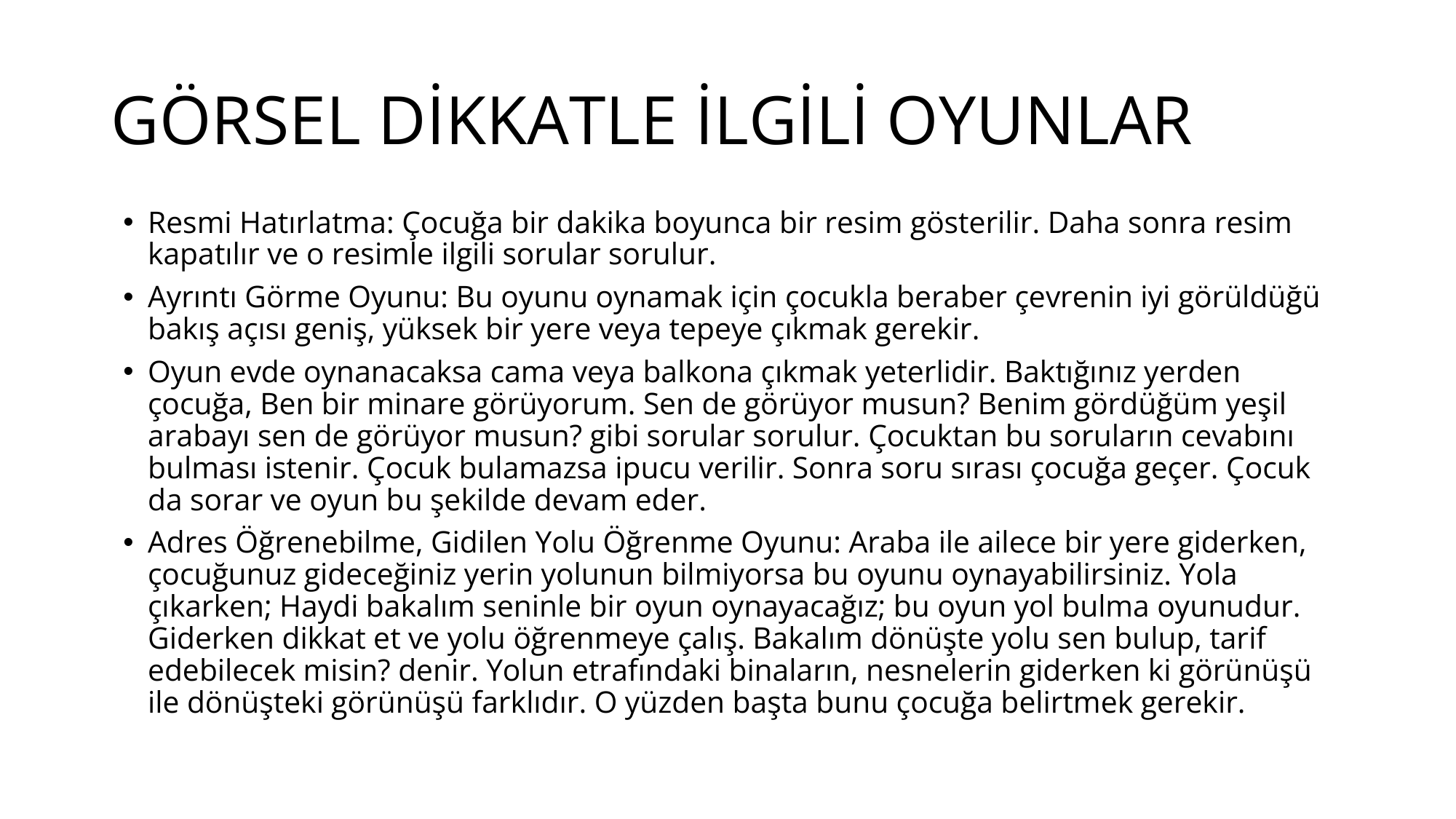

# GÖRSEL DİKKATLE İLGİLİ OYUNLAR
Resmi Hatırlatma: Çocuğa bir dakika boyunca bir resim gösterilir. Daha sonra resim kapatılır ve o resimle ilgili sorular sorulur.
Ayrıntı Görme Oyunu: Bu oyunu oynamak için çocukla beraber çevrenin iyi görüldüğü bakış açısı geniş, yüksek bir yere veya tepeye çıkmak gerekir.
Oyun evde oynanacaksa cama veya balkona çıkmak yeterlidir. Baktığınız yerden çocuğa, Ben bir minare görüyorum. Sen de görüyor musun? Benim gördüğüm yeşil arabayı sen de görüyor musun? gibi sorular sorulur. Çocuktan bu soruların cevabını bulması istenir. Çocuk bulamazsa ipucu verilir. Sonra soru sırası çocuğa geçer. Çocuk da sorar ve oyun bu şekilde devam eder.
Adres Öğrenebilme, Gidilen Yolu Öğrenme Oyunu: Araba ile ailece bir yere giderken, çocuğunuz gideceğiniz yerin yolunun bilmiyorsa bu oyunu oynayabilirsiniz. Yola çıkarken; Haydi bakalım seninle bir oyun oynayacağız; bu oyun yol bulma oyunudur. Giderken dikkat et ve yolu öğrenmeye çalış. Bakalım dönüşte yolu sen bulup, tarif edebilecek misin? denir. Yolun etrafındaki binaların, nesnelerin giderken ki görünüşü ile dönüşteki görünüşü farklıdır. O yüzden başta bunu çocuğa belirtmek gerekir.